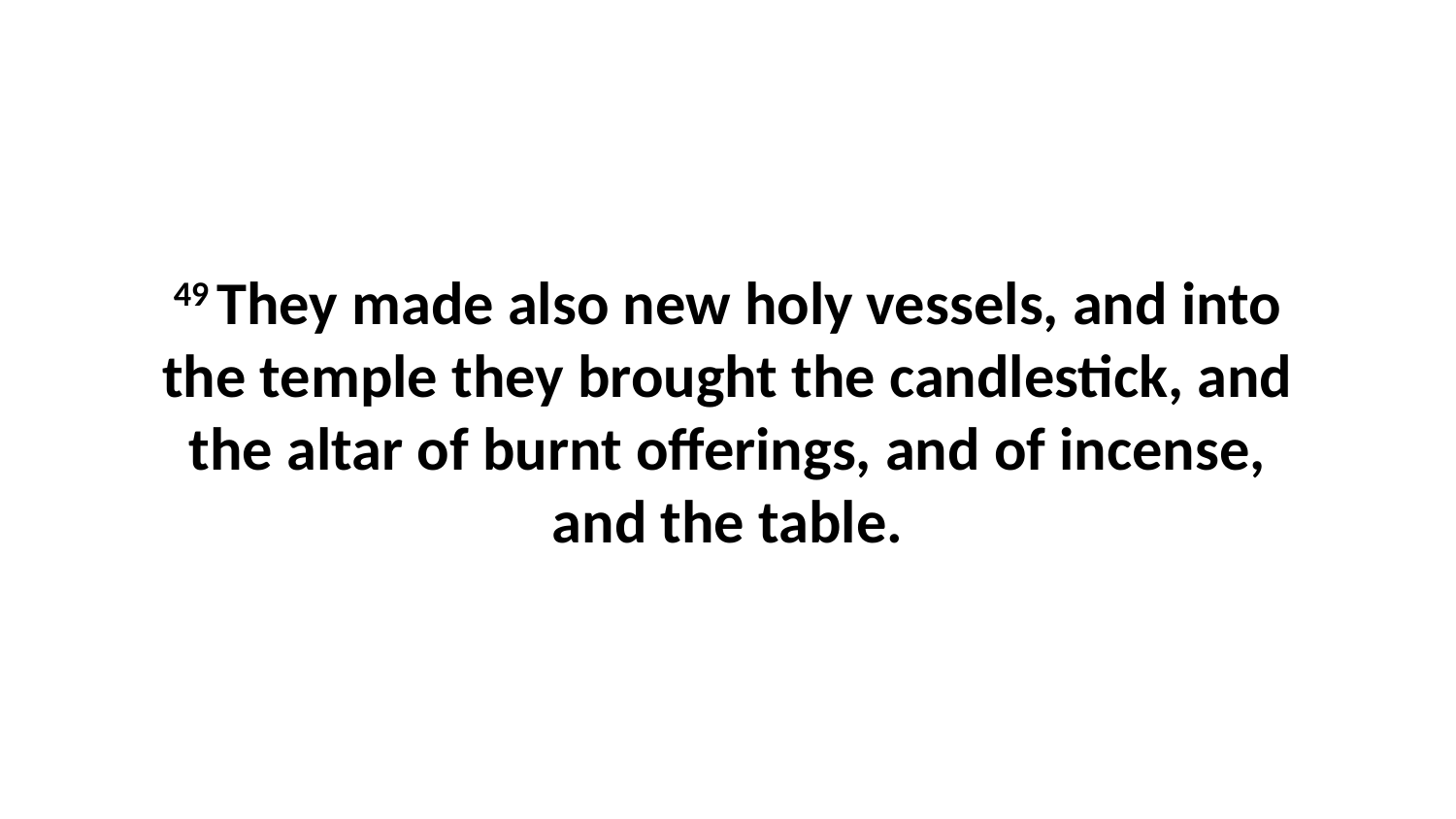

49 They made also new holy vessels, and into the temple they brought the candlestick, and the altar of burnt offerings, and of incense, and the table.